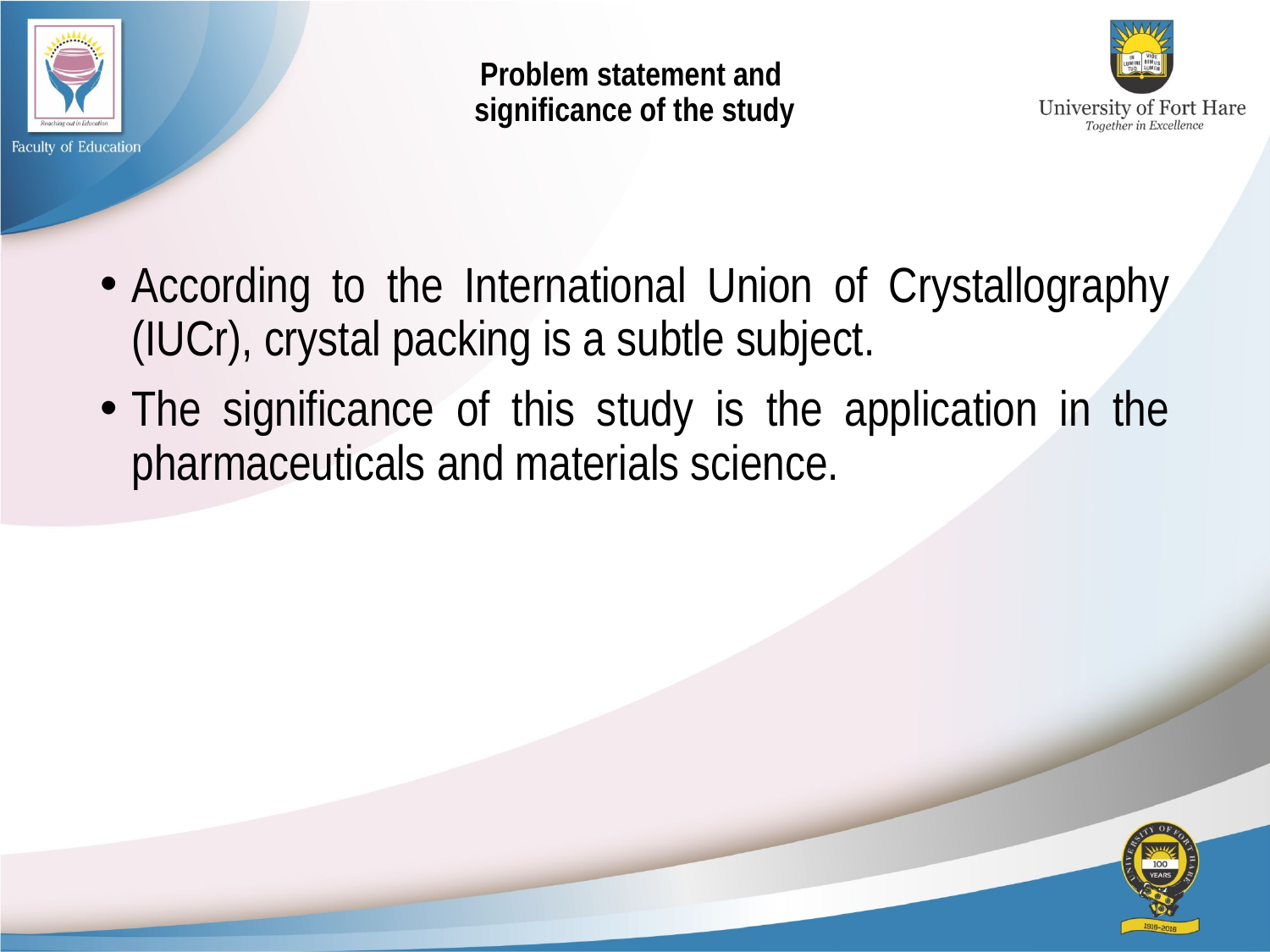

# Problem statement and significance of the study
According to the International Union of Crystallography (IUCr), crystal packing is a subtle subject.
The significance of this study is the application in the pharmaceuticals and materials science.

4